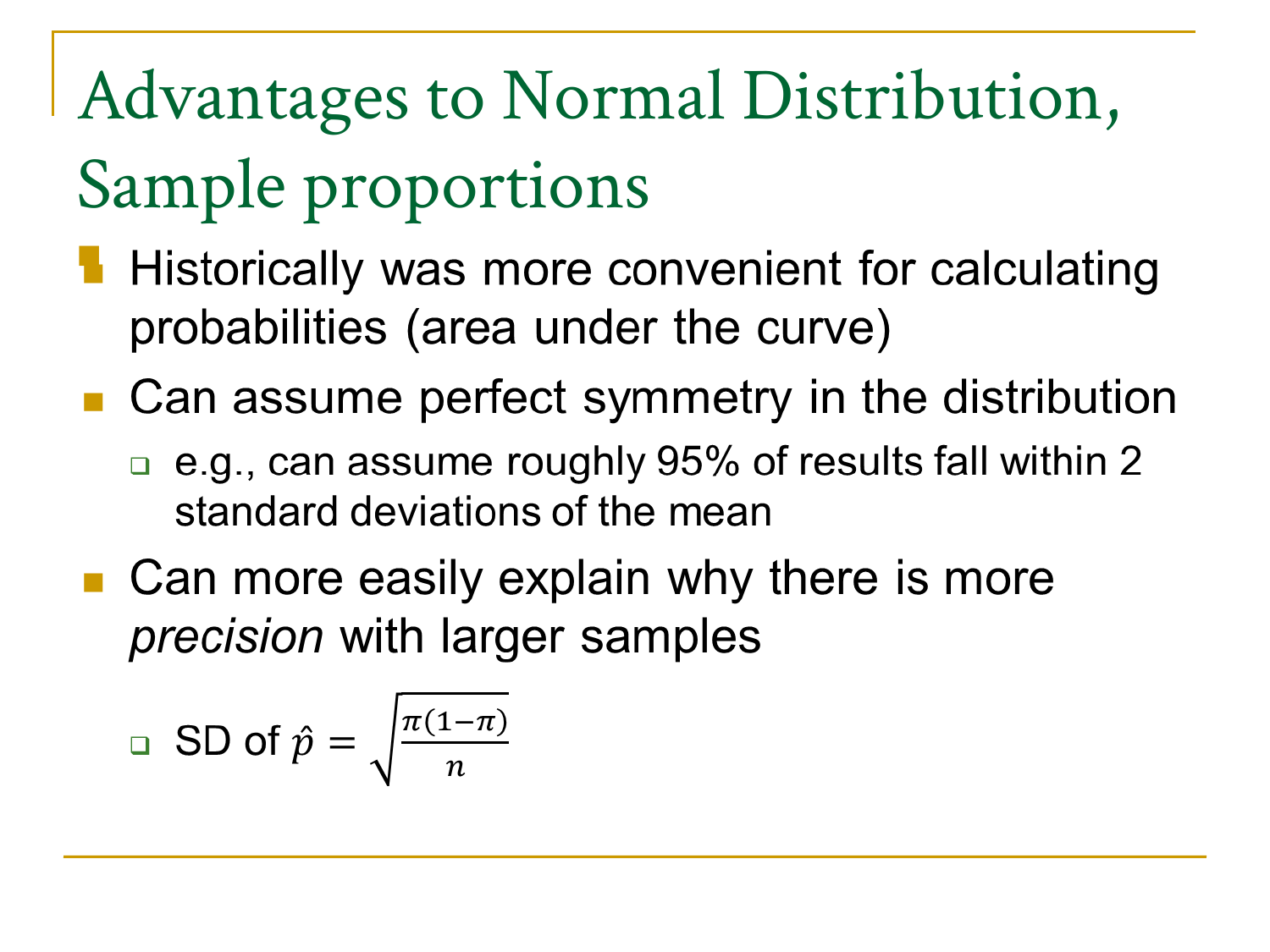

# Advantages to Normal Distribution, Sample proportions